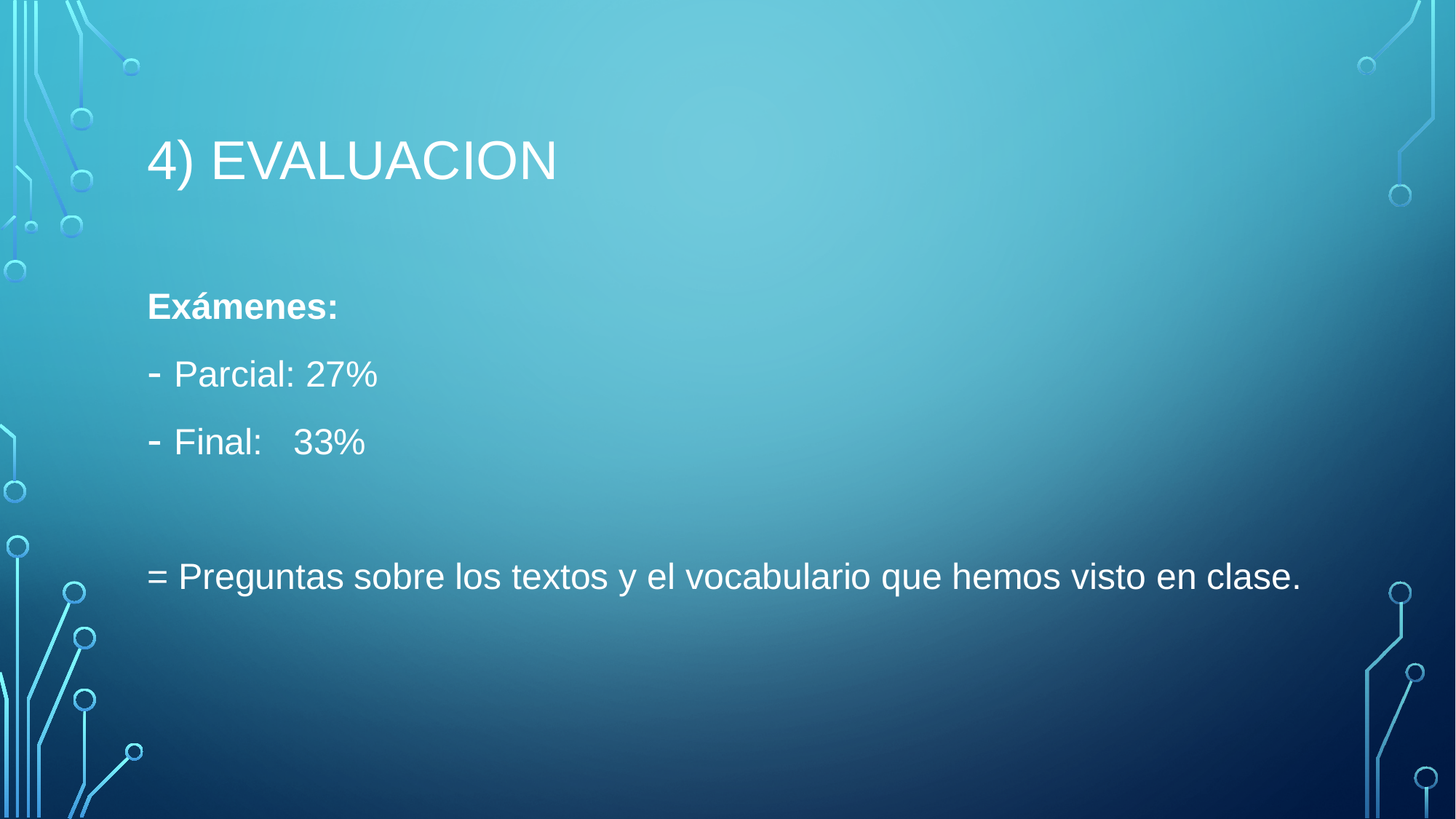

# 4) Evaluacion
Exámenes:
Parcial: 27%
Final:   33%

= Preguntas sobre los textos y el vocabulario que hemos visto en clase.